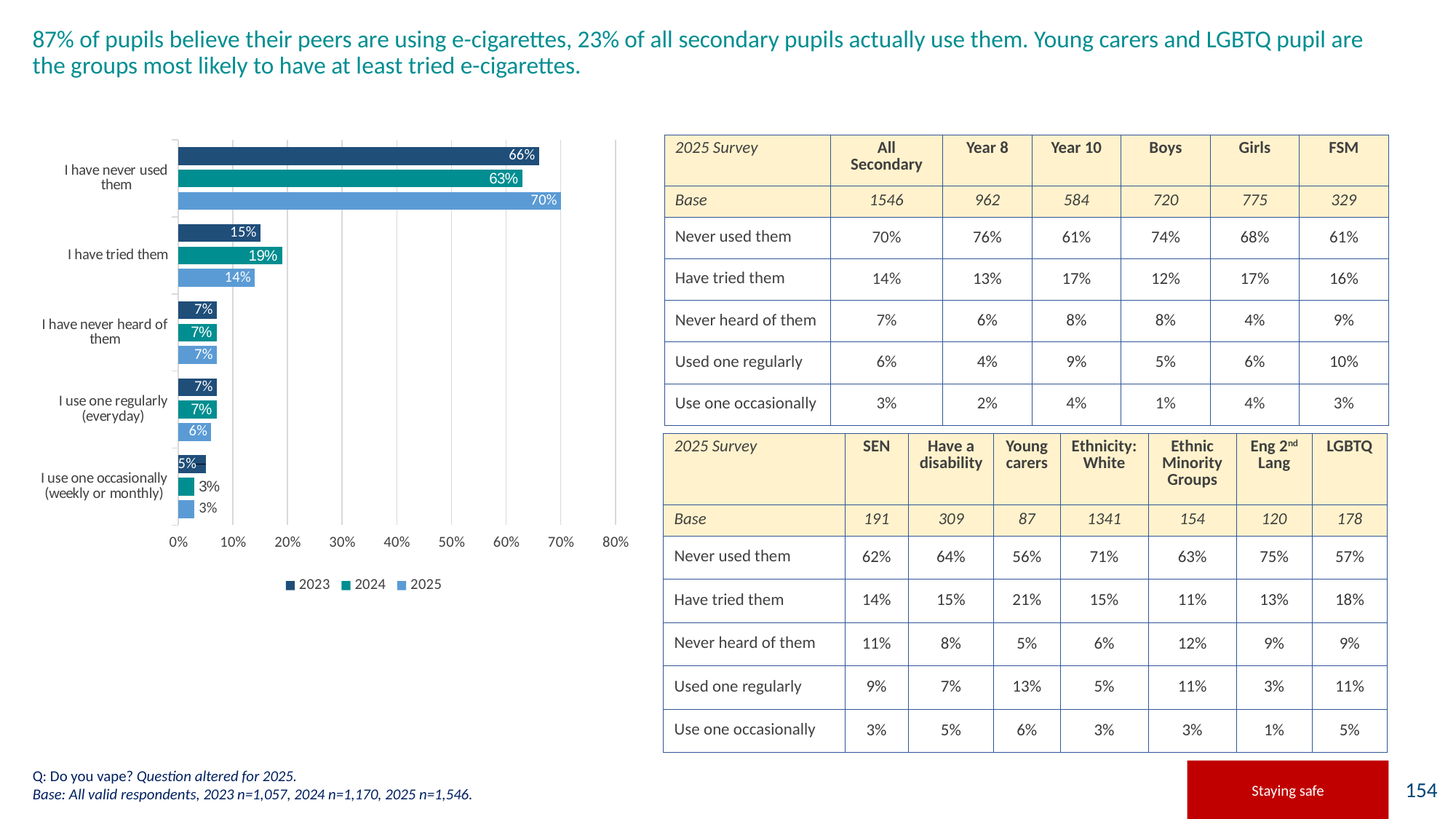

# 87% of pupils believe their peers are using e-cigarettes, 23% of all secondary pupils actually use them. Young carers and LGBTQ pupil are the groups most likely to have at least tried e-cigarettes.

### Chart

| Category | 2025 | 2024 | 2023 |
|---|---|---|---|
| I use one occasionally (weekly or monthly) | 0.03 | 0.03 | 0.05 |
| I use one regularly (everyday) | 0.06 | 0.07 | 0.07 |
| I have never heard of them | 0.07 | 0.07 | 0.07 |
| I have tried them | 0.14 | 0.19 | 0.15 |
| I have never used them | 0.7 | 0.63 | 0.66 |
| 2025 Survey | All Secondary | Year 8 | Year 10 | Boys | Girls | FSM |
| --- | --- | --- | --- | --- | --- | --- |
| Base | 1546 | 962 | 584 | 720 | 775 | 329 |
| Never used them | 70% | 76% | 61% | 74% | 68% | 61% |
| Have tried them | 14% | 13% | 17% | 12% | 17% | 16% |
| Never heard of them | 7% | 6% | 8% | 8% | 4% | 9% |
| Used one regularly | 6% | 4% | 9% | 5% | 6% | 10% |
| Use one occasionally | 3% | 2% | 4% | 1% | 4% | 3% |
| 2025 Survey | SEN | Have a disability | Young carers | Ethnicity: White | Ethnic Minority Groups | Eng 2nd Lang | LGBTQ |
| --- | --- | --- | --- | --- | --- | --- | --- |
| Base | 191 | 309 | 87 | 1341 | 154 | 120 | 178 |
| Never used them | 62% | 64% | 56% | 71% | 63% | 75% | 57% |
| Have tried them | 14% | 15% | 21% | 15% | 11% | 13% | 18% |
| Never heard of them | 11% | 8% | 5% | 6% | 12% | 9% | 9% |
| Used one regularly | 9% | 7% | 13% | 5% | 11% | 3% | 11% |
| Use one occasionally | 3% | 5% | 6% | 3% | 3% | 1% | 5% |
Q: Do you vape? Question altered for 2025.
Base: All valid respondents, 2023 n=1,057, 2024 n=1,170, 2025 n=1,546.
Staying safe